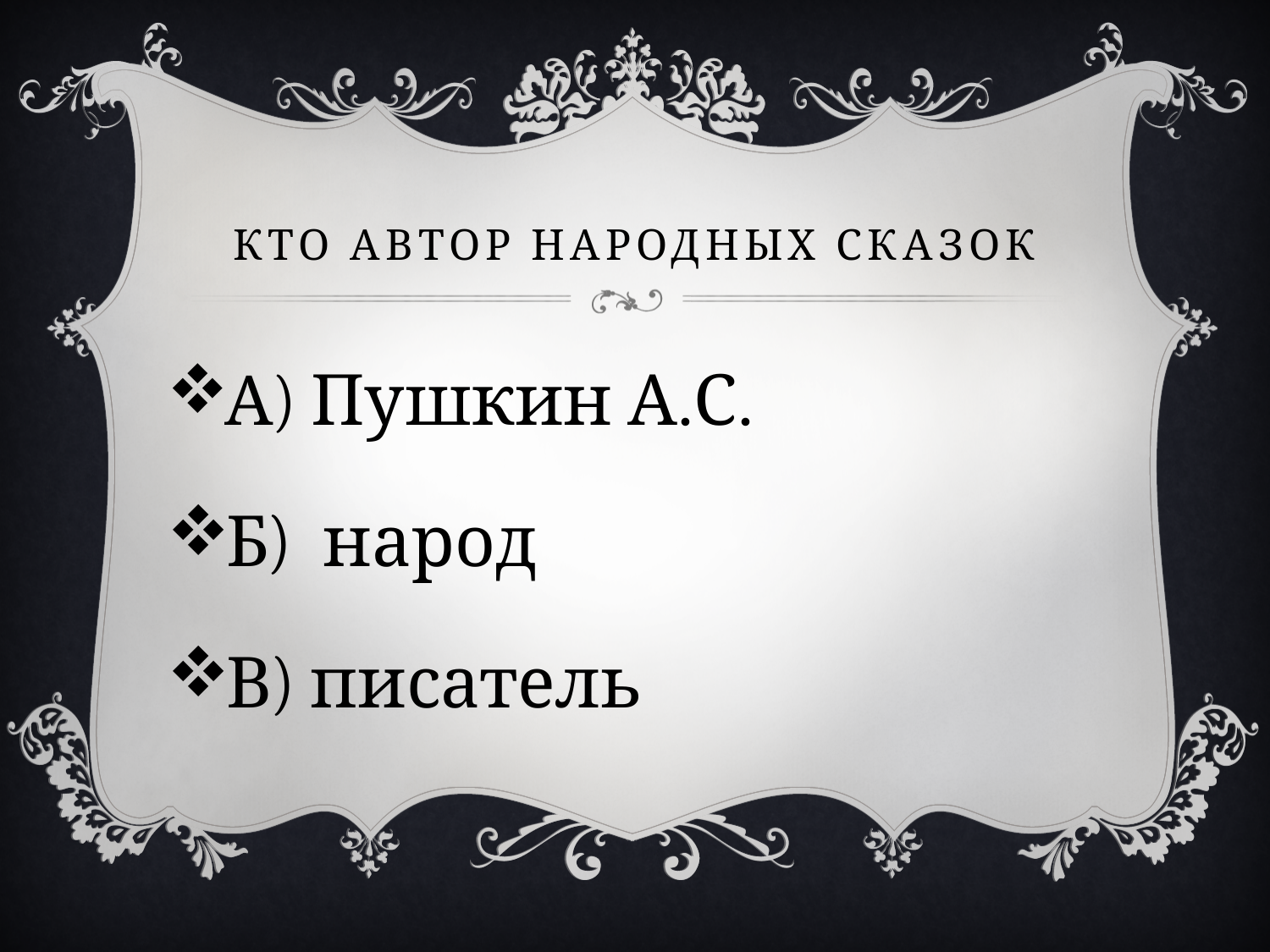

# Кто автор народных сказок
А) Пушкин А.С.
Б)  народ
В) писатель